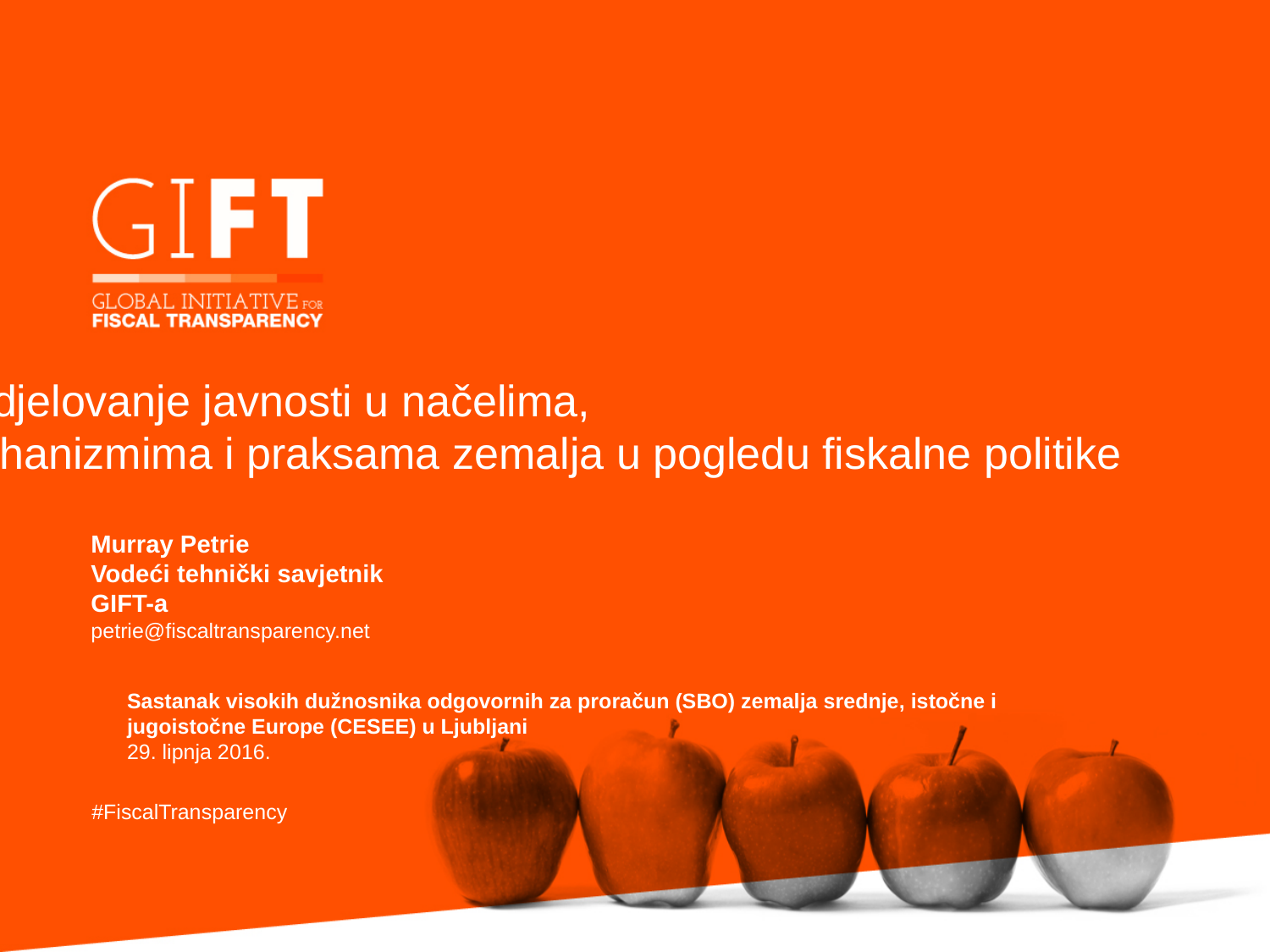

Sudjelovanje javnosti u načelima,
mehanizmima i praksama zemalja u pogledu fiskalne politike
Murray Petrie
Vodeći tehnički savjetnik GIFT-a
petrie@fiscaltransparency.net
Sastanak visokih dužnosnika odgovornih za proračun (SBO) zemalja srednje, istočne i jugoistočne Europe (CESEE) u Ljubljani
29. lipnja 2016.
#FiscalTransparency